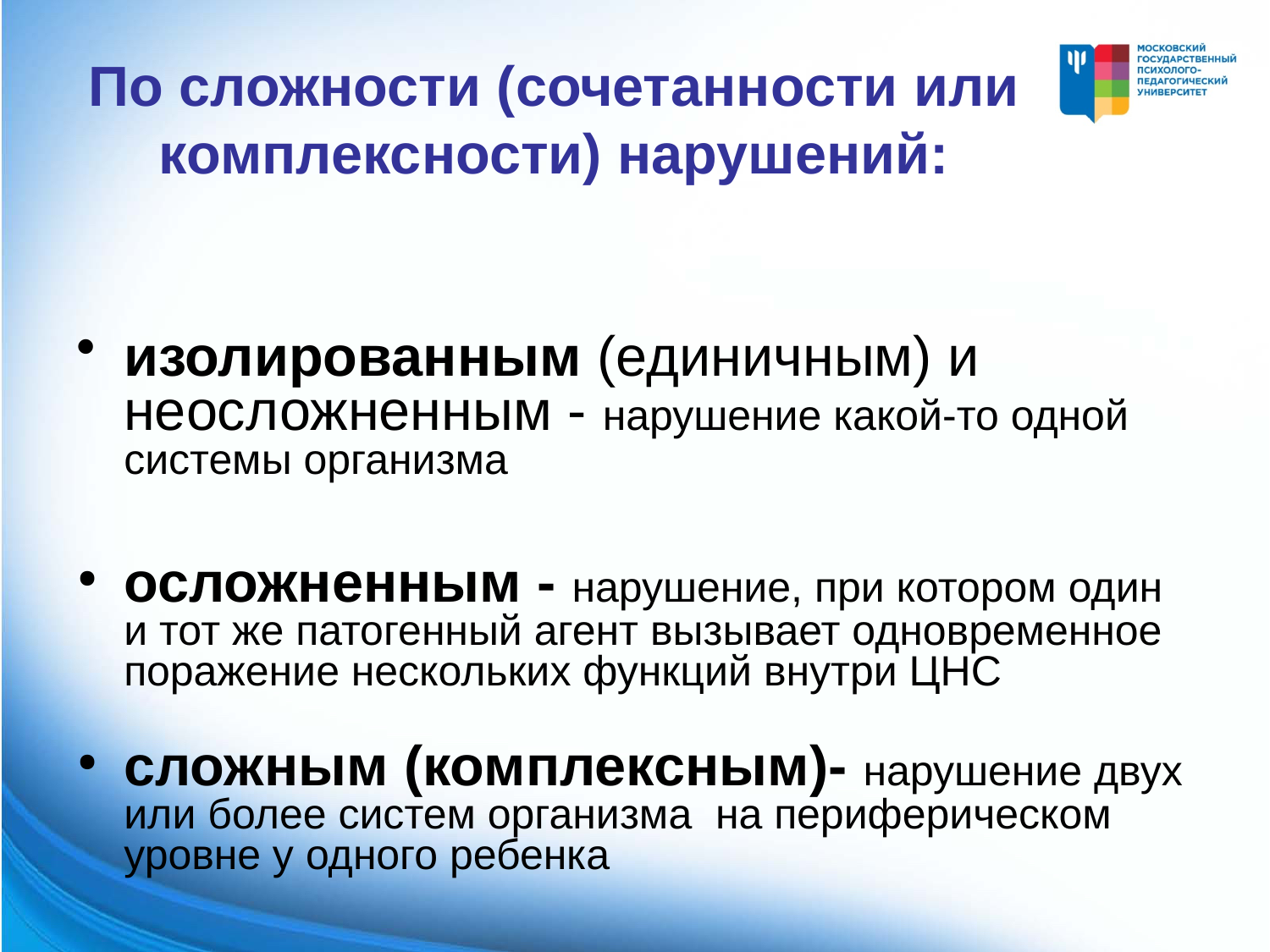

# По сложности (сочетанности или комплексности) нарушений:

изолированным (единичным) и неосложненным - нарушение какой-то одной системы организма

осложненным - нарушение, при котором один и тот же патогенный агент вызывает одновременное поражение нескольких функций внутри ЦНС

сложным (комплексным)- нарушение двух или более систем организма  на периферическом уровне у одного ребенка